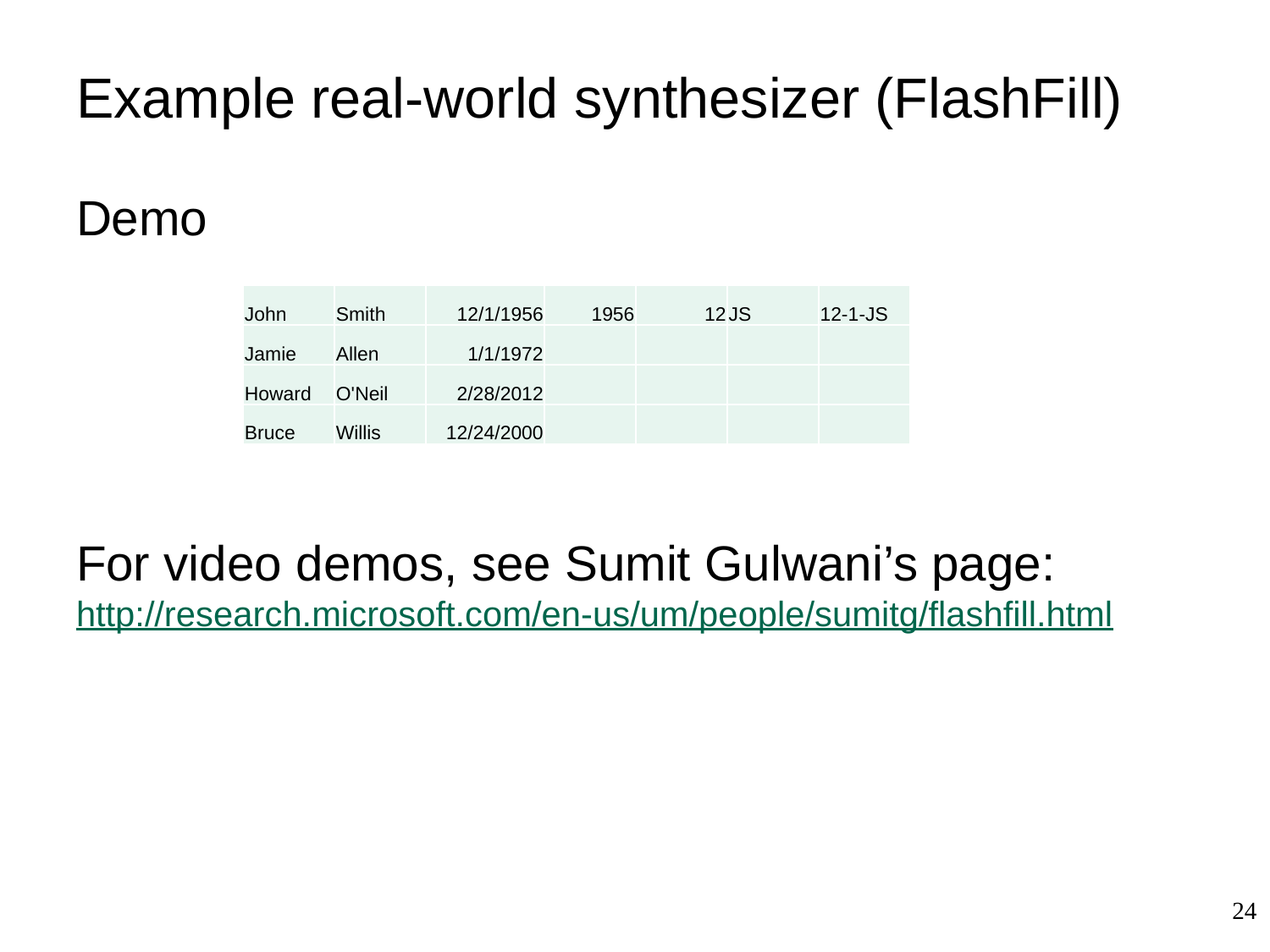

# Example real-world synthesizer (FlashFill)
Demo

For video demos, see Sumit Gulwani’s page:  http://research.microsoft.com/en-us/um/people/sumitg/flashfill.html
| John | Smith | 12/1/1956 | 1956 | 12 | JS | 12-1-JS |
| --- | --- | --- | --- | --- | --- | --- |
| Jamie | Allen | 1/1/1972 |  |  |  |  |
| Howard | O'Neil | 2/28/2012 |  |  |  |  |
| Bruce | Willis | 12/24/2000 |  |  |  |  |
24